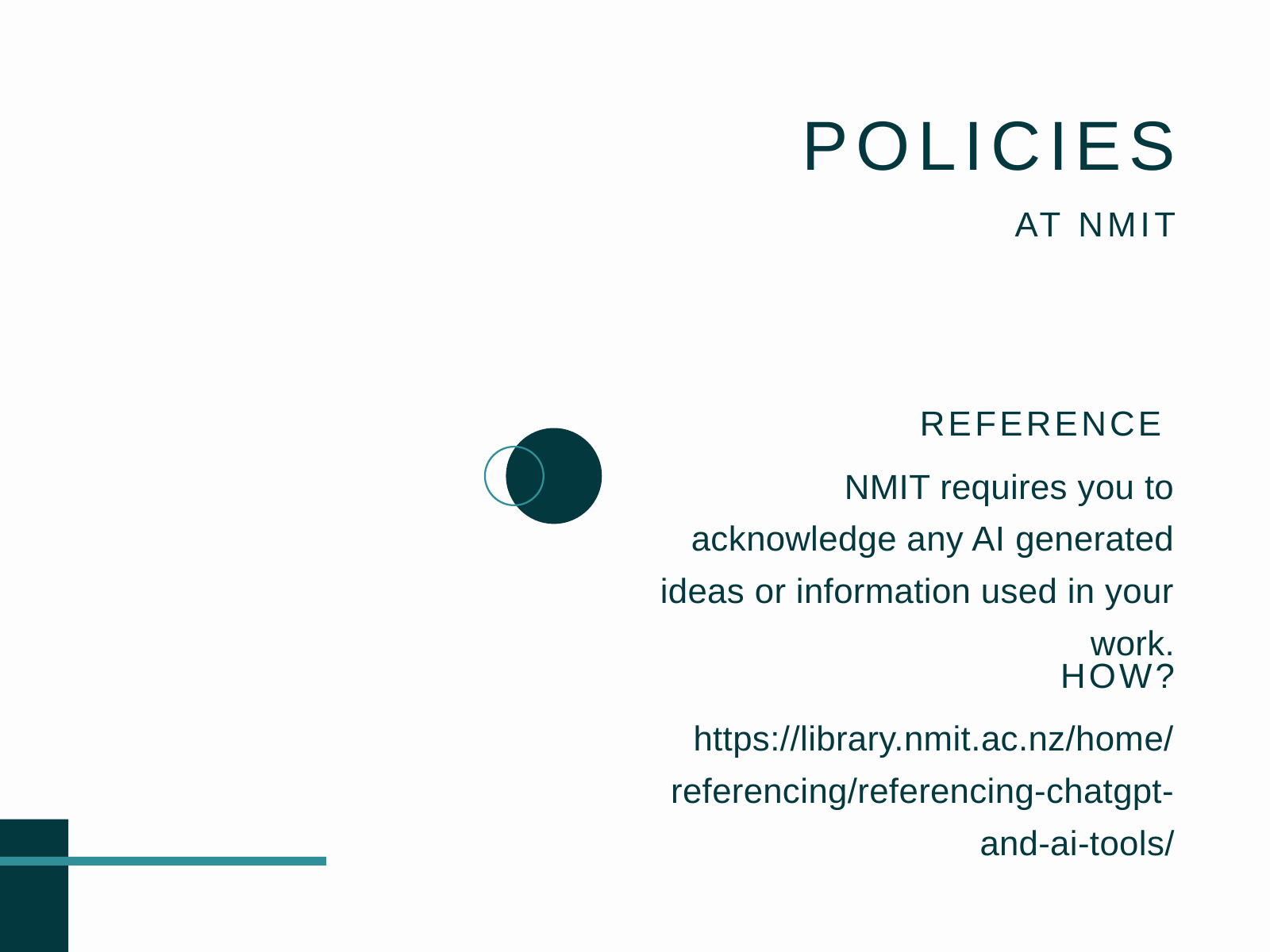

POLICIES
AT NMIT
REFERENCE
NMIT requires you to acknowledge any AI generated ideas or information used in your work.
HOW?
https://library.nmit.ac.nz/home/referencing/referencing-chatgpt-and-ai-tools/